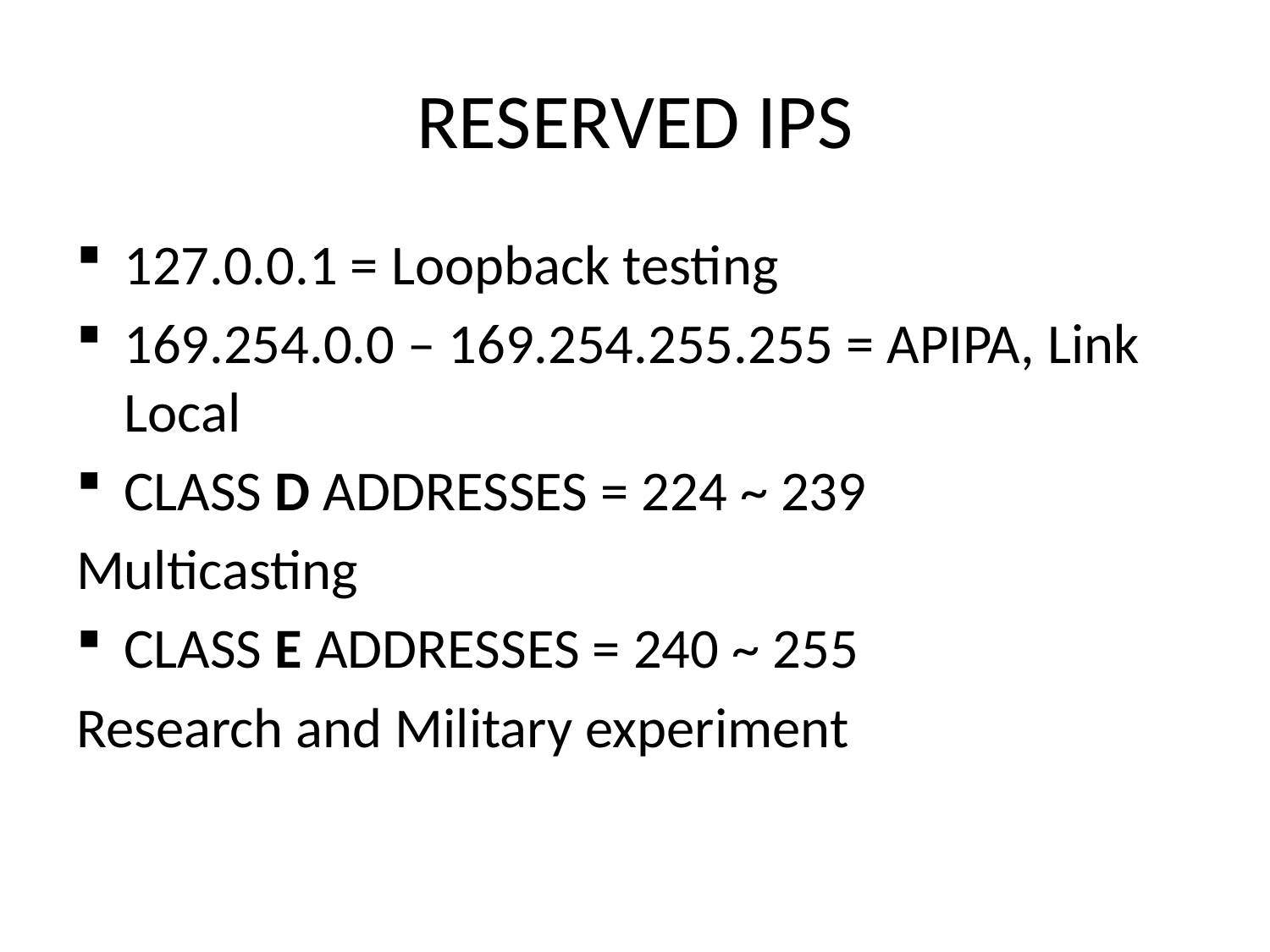

# RESERVED IPS
127.0.0.1 = Loopback testing
169.254.0.0 – 169.254.255.255 = APIPA, Link Local
CLASS D ADDRESSES = 224 ~ 239
Multicasting
CLASS E ADDRESSES = 240 ~ 255
Research and Military experiment